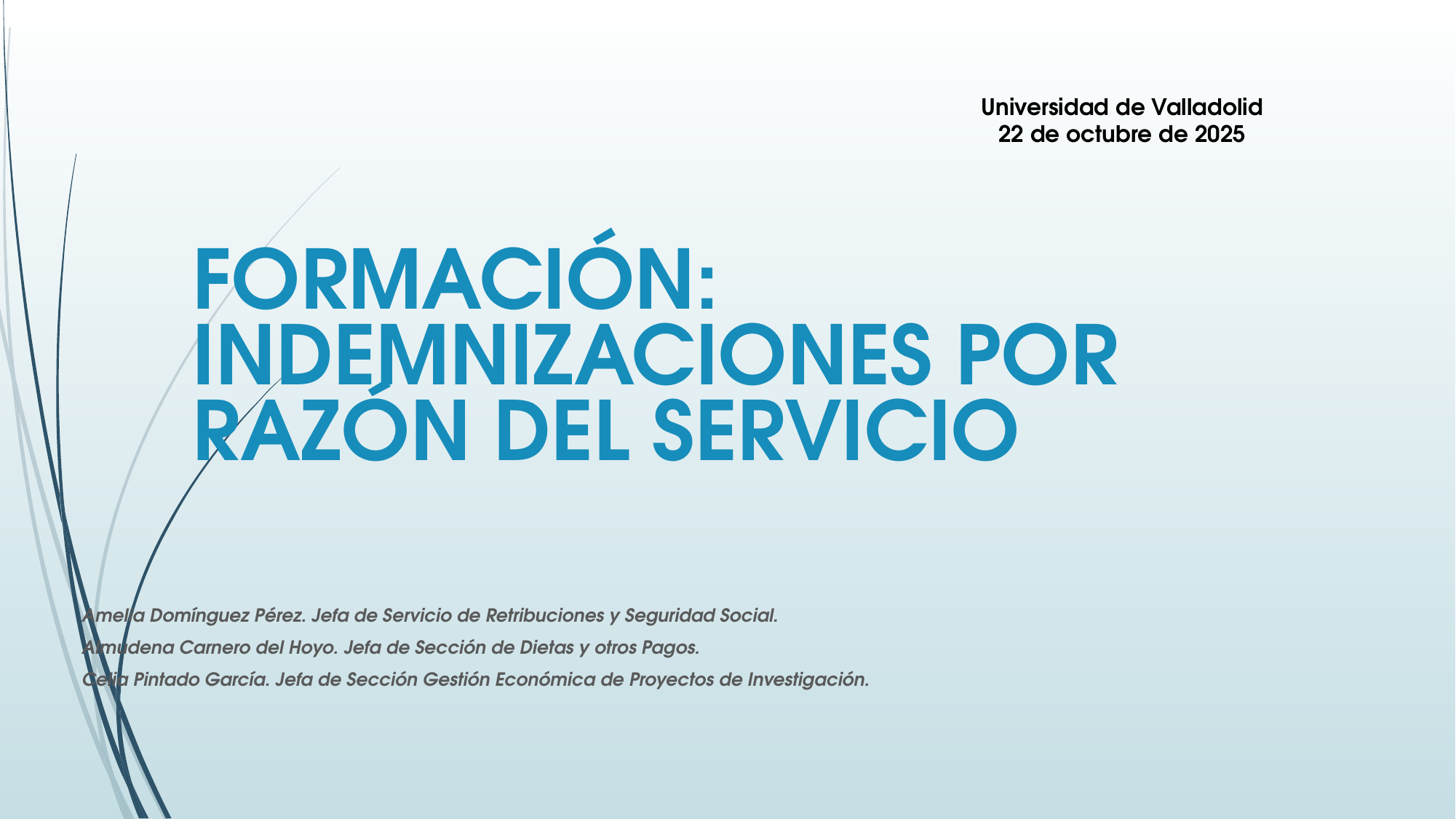

Universidad de Valladolid
22 de octubre de 2025
# FORMACIÓN: INDEMNIZACIONES POR RAZÓN DEL SERVICIO

Amelia Domínguez Pérez. Jefa de Servicio de Retribuciones y Seguridad Social.
Almudena Carnero del Hoyo. Jefa de Sección de Dietas y otros Pagos.
Celia Pintado García. Jefa de Sección Gestión Económica de Proyectos de Investigación.